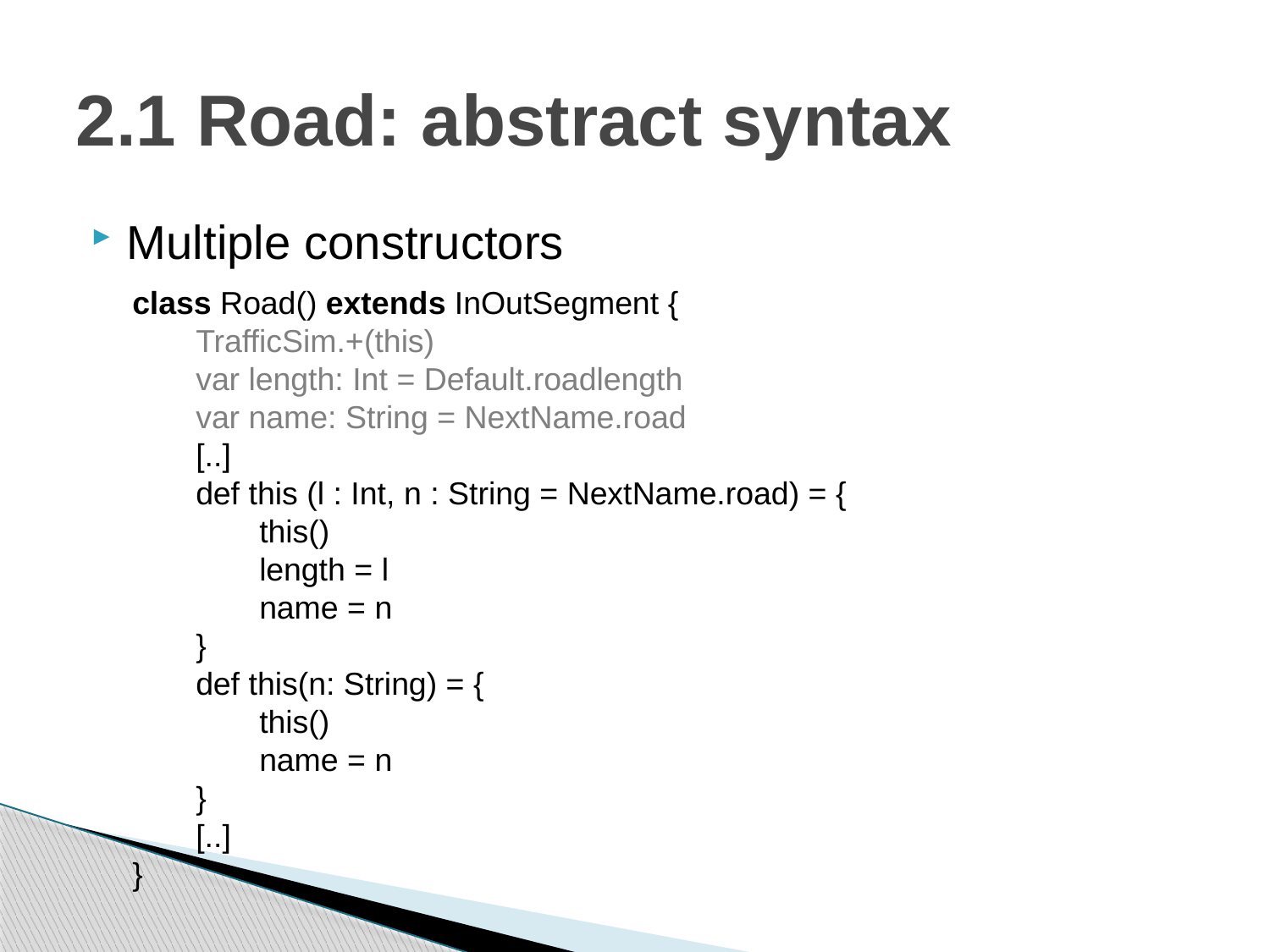

# 2.1 Road: abstract syntax
Multiple constructors

class Road() extends InOutSegment {
TrafficSim.+(this)
var length: Int = Default.roadlength
var name: String = NextName.road
[..]
def this (l : Int, n : String = NextName.road) = {
this()
length = l
name = n
}
def this(n: String) = {
this()
name = n
}
[..]
}